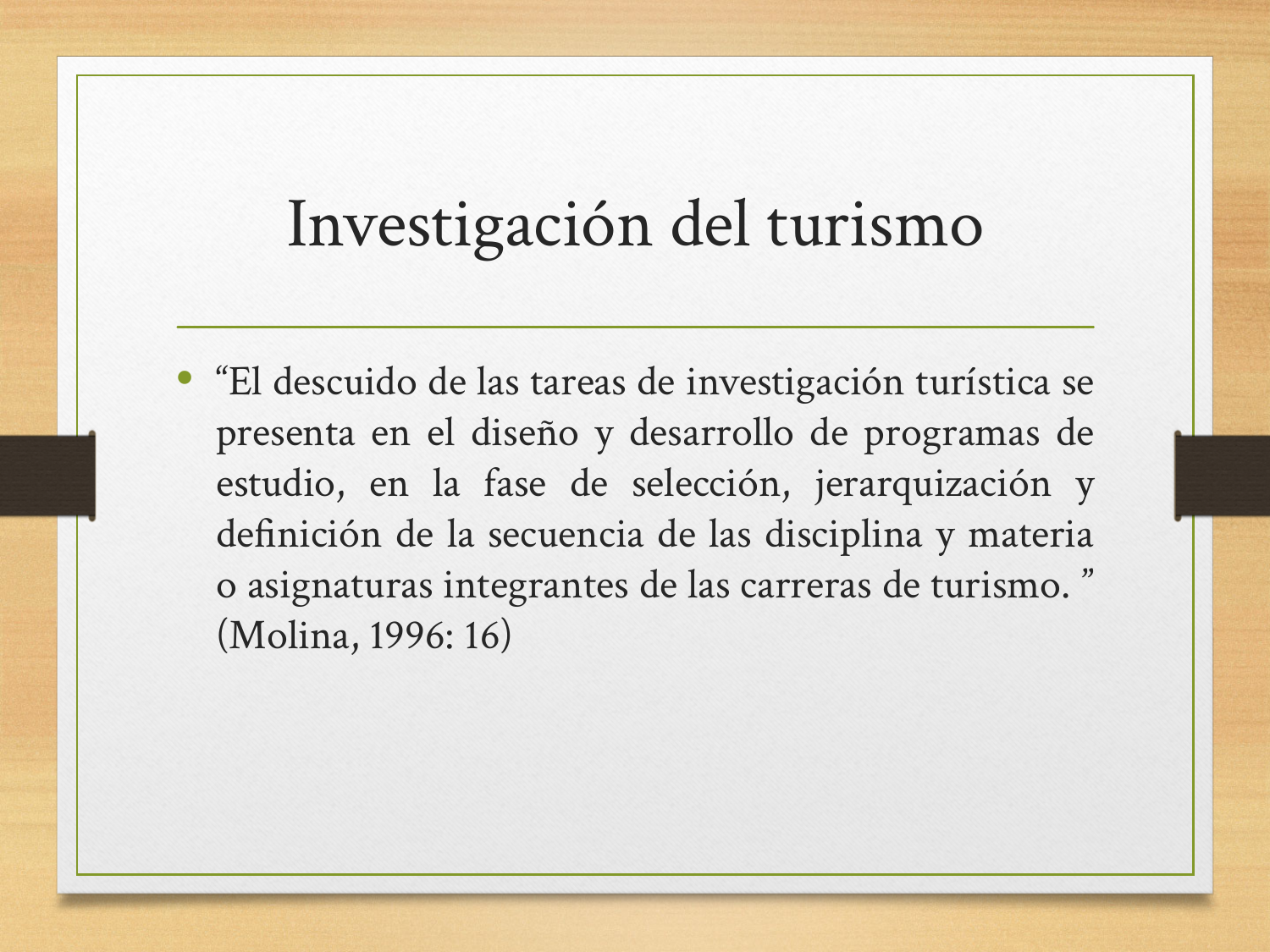

# Investigación del turismo
“El descuido de las tareas de investigación turística se presenta en el diseño y desarrollo de programas de estudio, en la fase de selección, jerarquización y definición de la secuencia de las disciplina y materia o asignaturas integrantes de las carreras de turismo. ” (Molina, 1996: 16)